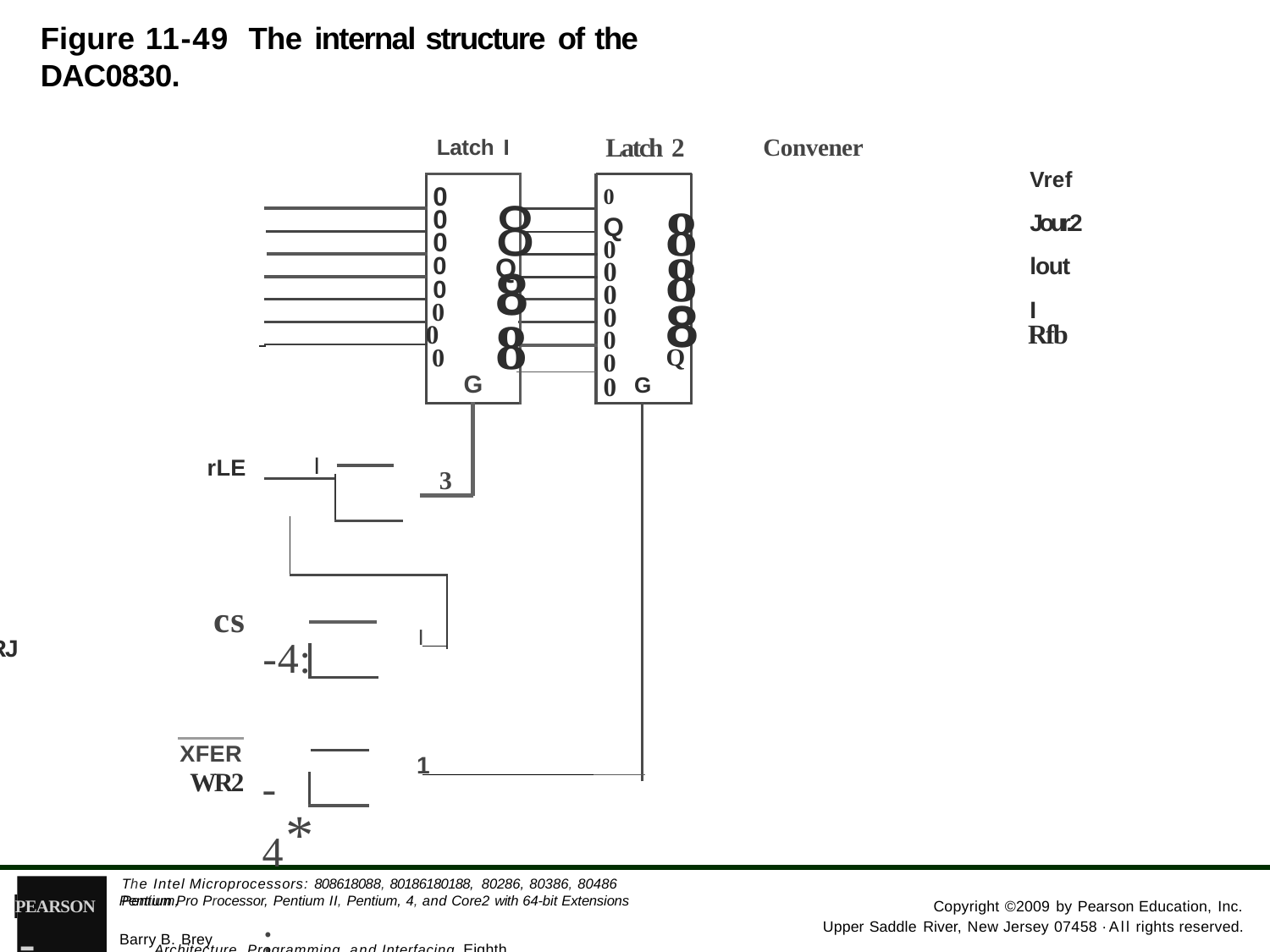

Figure 11-49  The internal structure of the DAC0830.
Latch 2
Convener
Latch I
Vref Jour.2 lout I

0
0
0
0
0
0	Q
0
0
0
0
0
0
0
8
8

8
Q

8
8

8
0

Rfb
 	0

0
Q

G
G

I
rLE
3

cs

-WRJ
I
-4:

-4*:

XFER
WR2
1

- Architecture, Programming, and Interfacing, Eighth Edition

The Intel Microprocessors: 808618088, 80186180188,  80286, 80386, 80486 Pentium,

Pentium Pro Processor, Pentium II, Pentium, 4, and Core2 with 64-bit Extensions

PEARSON
Copyright ©2009 by Pearson Education, Inc.
Upper Saddle River, New Jersey 07458 ·All rights reserved.
Barry B. Brey